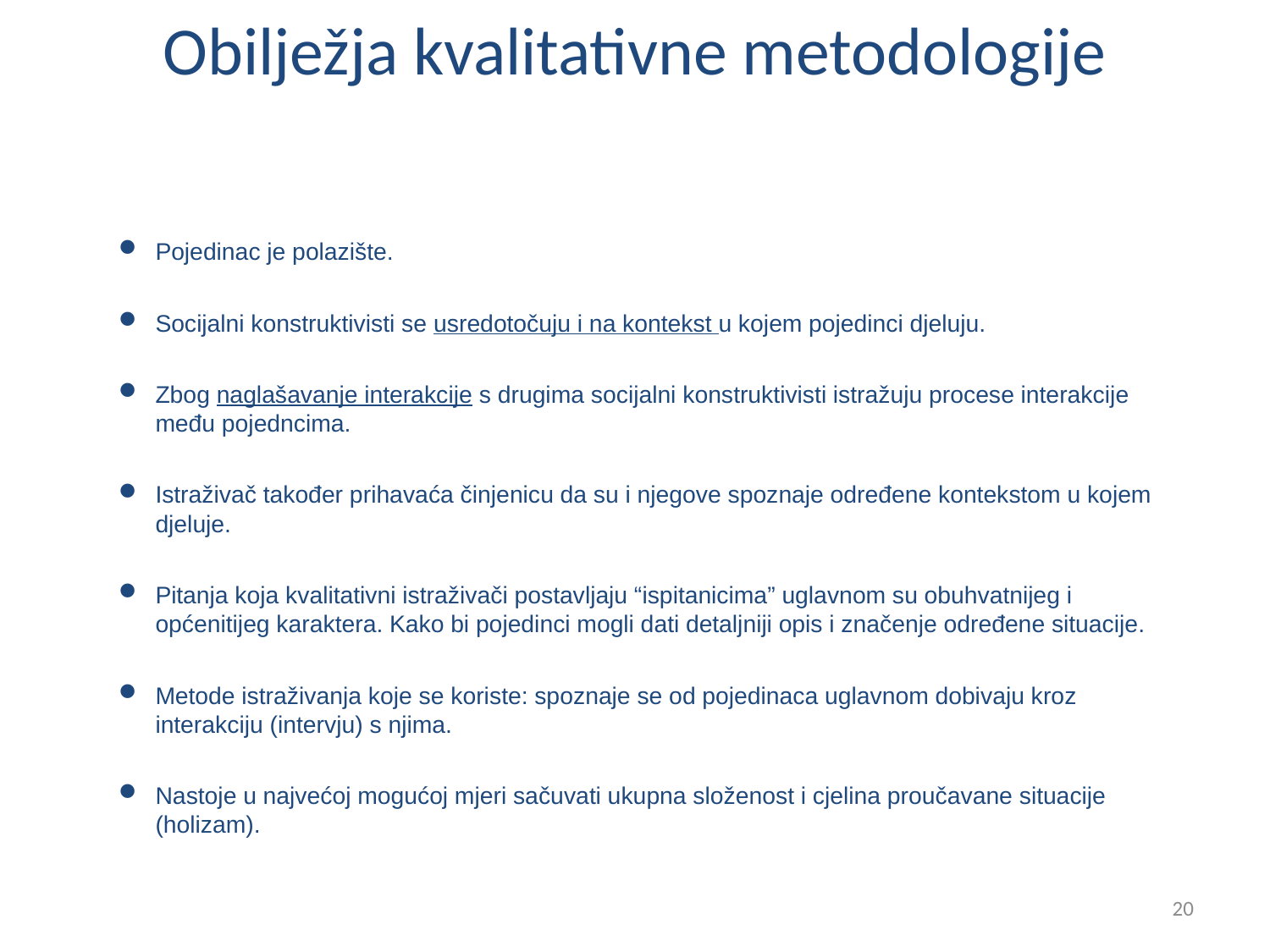

# Obilježja kvalitativne metodologije

Pojedinac je polazište.

Socijalni konstruktivisti se usredotočuju i na kontekst u kojem pojedinci djeluju.

Zbog naglašavanje interakcije s drugima socijalni konstruktivisti istražuju procese interakcije među pojedncima.

Istraživač također prihavaća činjenicu da su i njegove spoznaje određene kontekstom u kojem djeluje.

Pitanja koja kvalitativni istraživači postavljaju “ispitanicima” uglavnom su obuhvatnijeg i općenitijeg karaktera. Kako bi pojedinci mogli dati detaljniji opis i značenje određene situacije.

Metode istraživanja koje se koriste: spoznaje se od pojedinaca uglavnom dobivaju kroz interakciju (intervju) s njima.

Nastoje u najvećoj mogućoj mjeri sačuvati ukupna složenost i cjelina proučavane situacije (holizam).

20